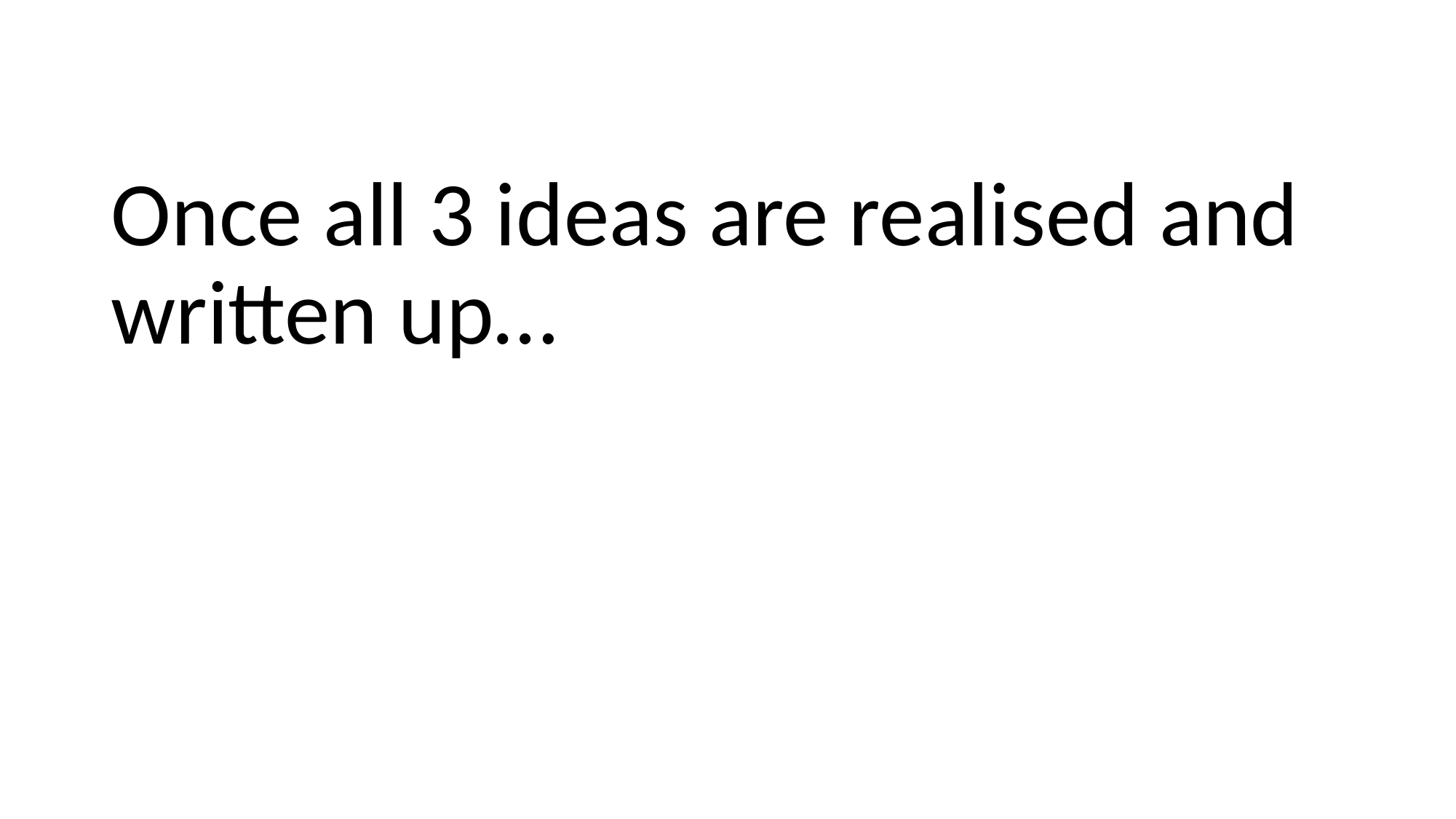

Once all 3 ideas are realised and written up…